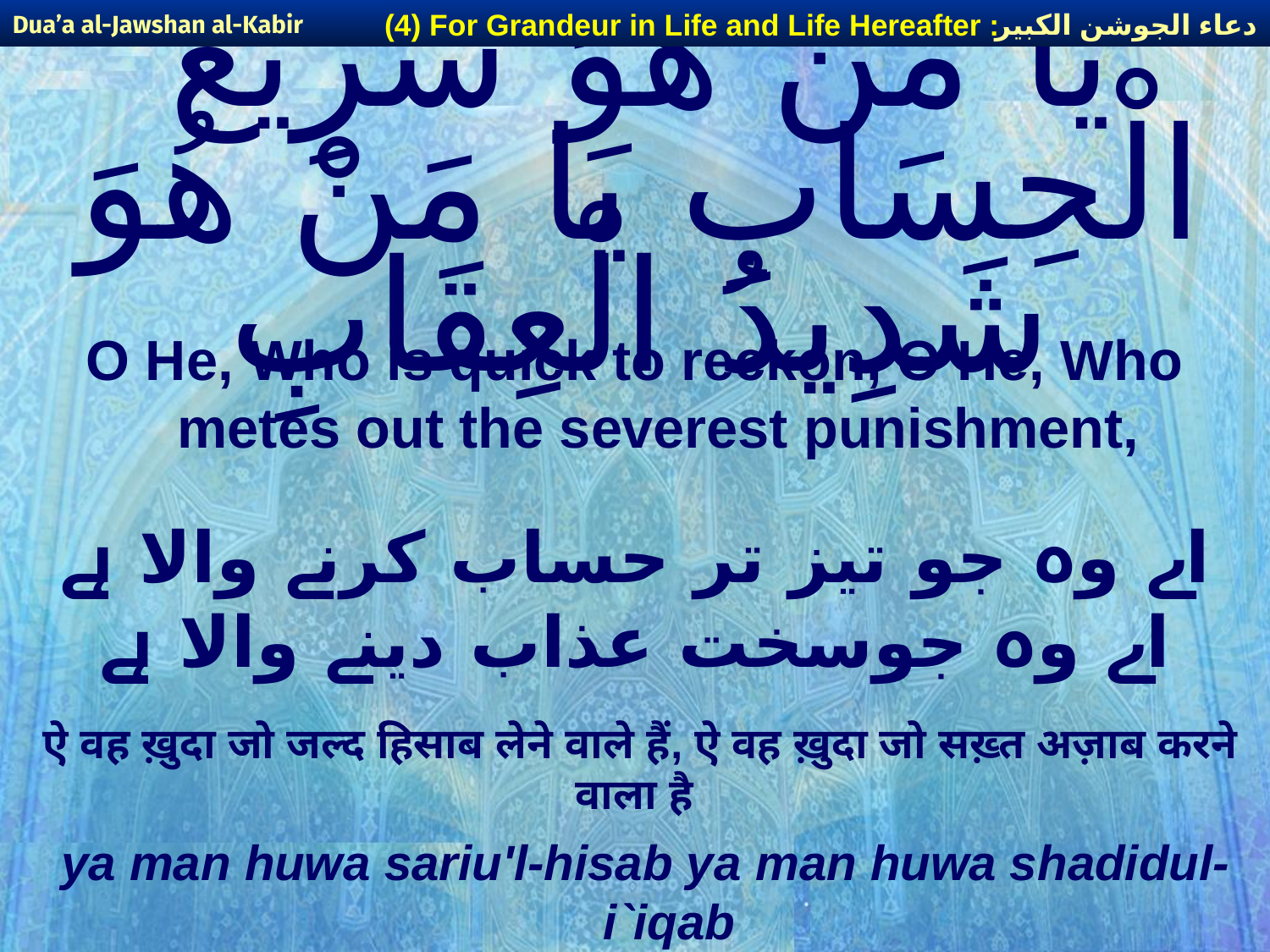

دعاء الجوشن الكبير
(4) For Grandeur in Life and Life Hereafter :
Dua’a al-Jawshan al-Kabir
# يَا مَنْ هُوَ سَرِيعُ الْحِسَابِ يَا مَنْ هُوَ شَدِيدُ الْعِقَابِ
O He, Who is quick to reckon, O He, Who metes out the severest punishment,
اے وہ جو تیز تر حساب کرنے والا ہے  اے وہ جوسخت عذاب دینے والا ہے
ऐ वह ख़ुदा जो जल्द हिसाब लेने वाले हैं, ऐ वह ख़ुदा जो सख़्त अज़ाब करने वाला है
ya man huwa sariu'l-hisab ya man huwa shadidul-i`iqab